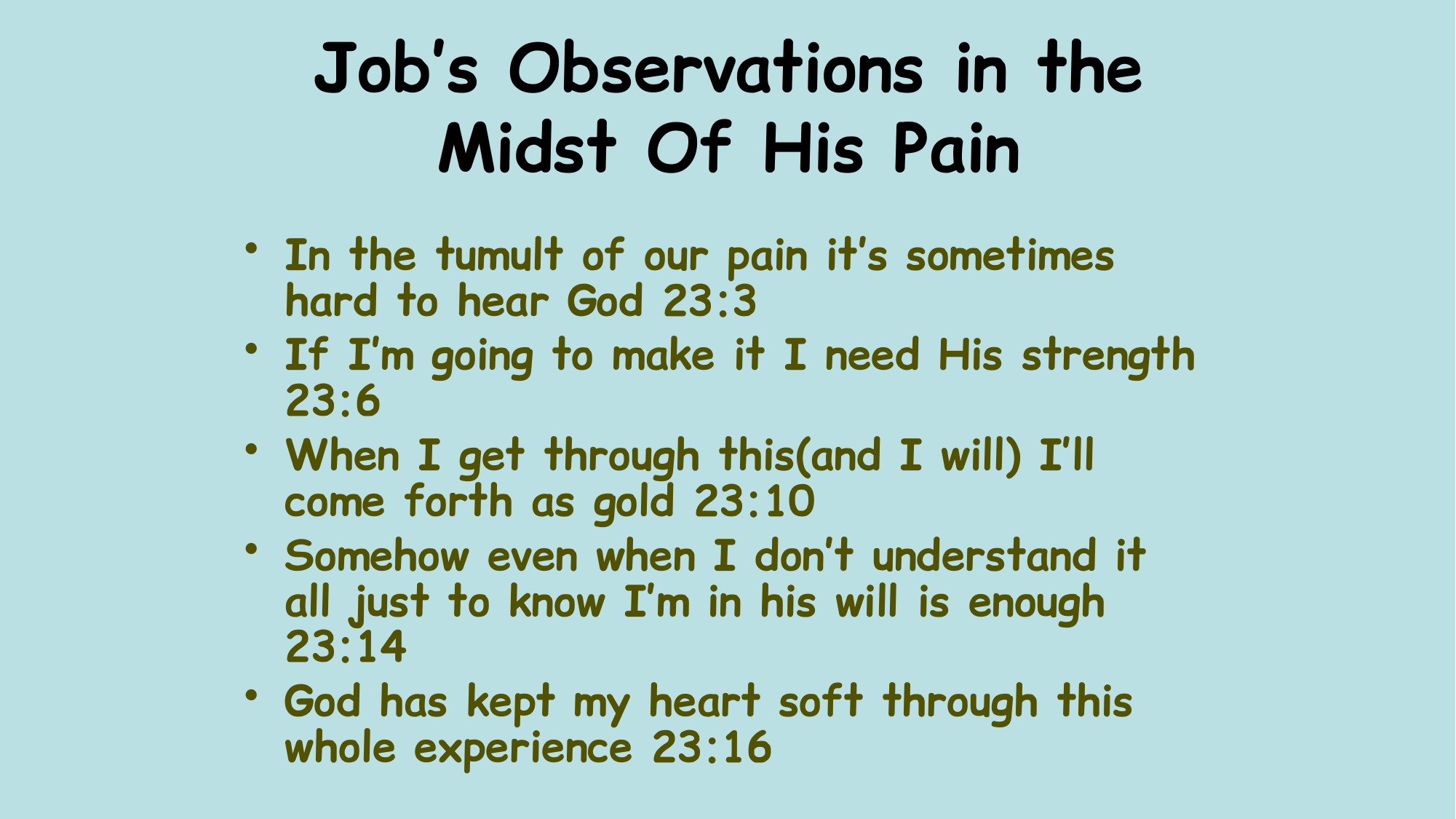

# Job’s Observations in the Midst Of His Pain
In the tumult of our pain it’s sometimes hard to hear God 23:3
If I’m going to make it I need His strength 23:6
When I get through this(and I will) I’ll come forth as gold 23:10
Somehow even when I don’t understand it all just to know I’m in his will is enough 23:14
God has kept my heart soft through this whole experience 23:16